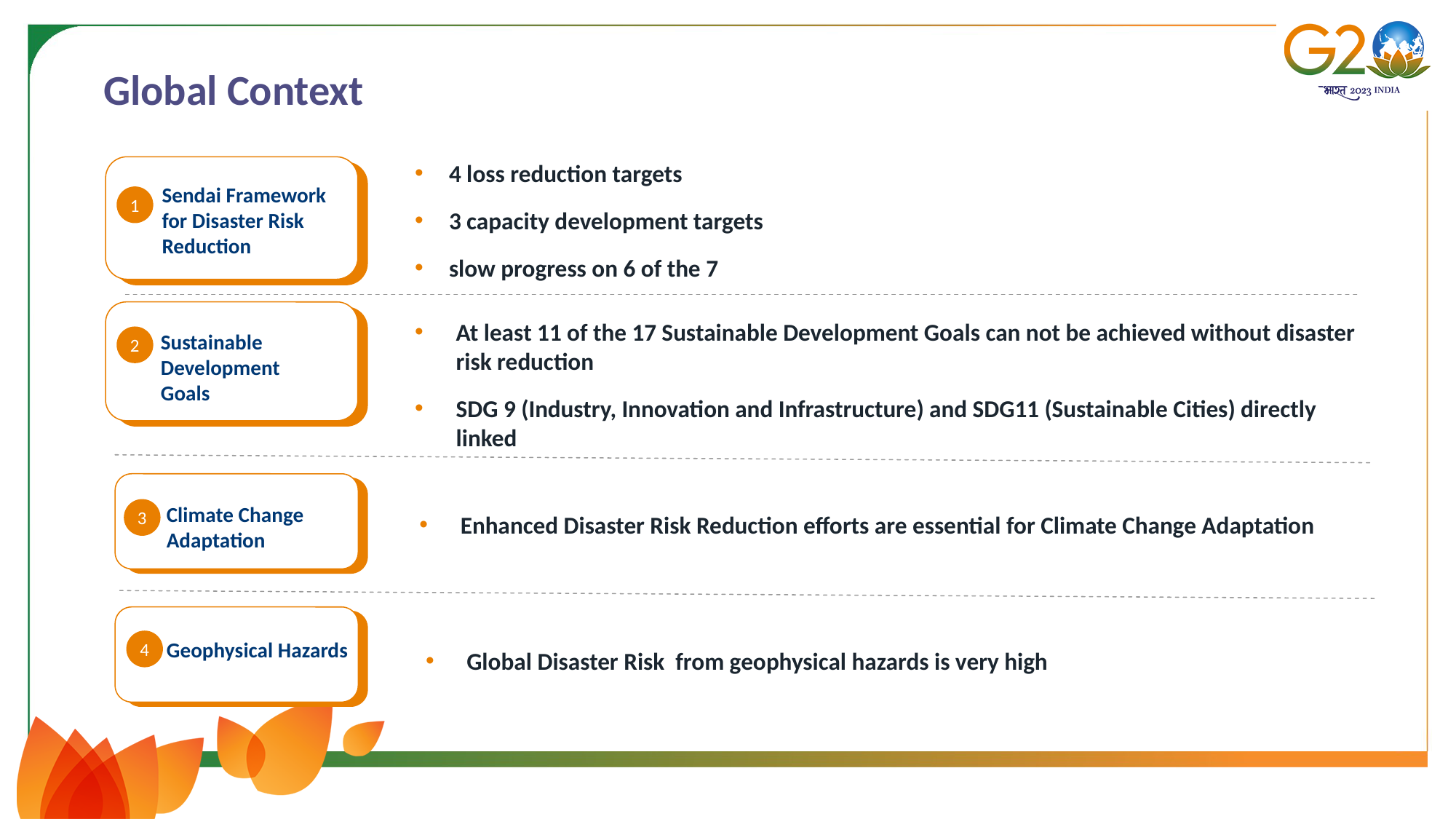

# Global Context

Development of deliverables
4 loss reduction targets
3 capacity development targets
slow progress on 6 of the 7 targets
Sendai Framework for Disaster Risk Reduction
1
At least 11 of the 17 Sustainable Development Goals can not be achieved without disaster risk reduction
SDG 9 (Industry, Innovation and Infrastructure) and SDG11 (Sustainable Cities) directly linked

Development of deliverables
Sustainable Development Goals
2
Enhanced Disaster Risk Reduction efforts are essential for Climate Change Adaptation

Development of deliverables
Climate Change Adaptation
3

Development of deliverables
4
Geophysical Hazards
Global Disaster Risk  from geophysical hazards is very high